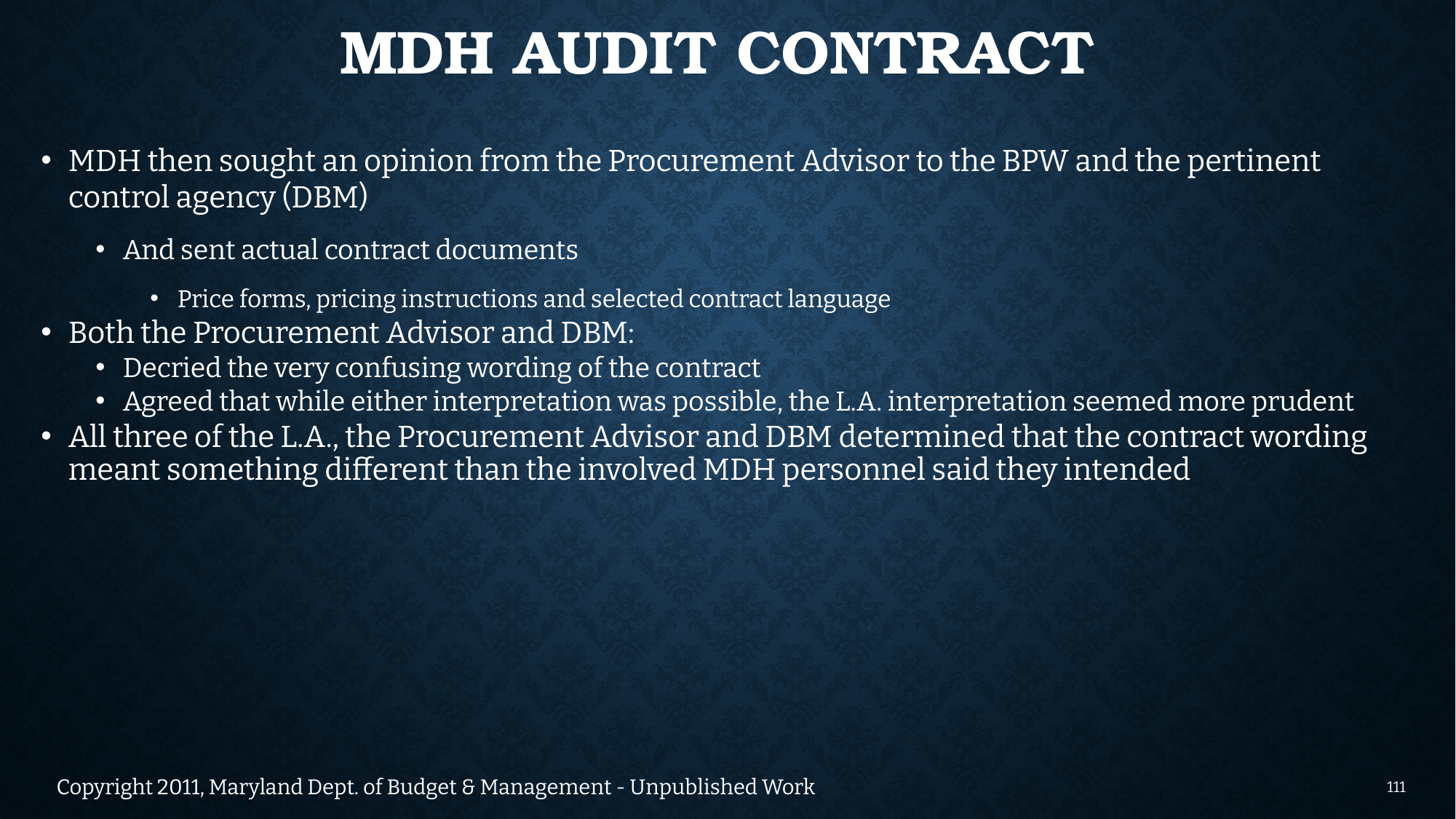

# MDH Audit Contract
MDH then sought an opinion from the Procurement Advisor to the BPW and the pertinent control agency (DBM)
And sent actual contract documents
Price forms, pricing instructions and selected contract language
Both the Procurement Advisor and DBM:
Decried the very confusing wording of the contract
Agreed that while either interpretation was possible, the L.A. interpretation seemed more prudent
All three of the L.A., the Procurement Advisor and DBM determined that the contract wording meant something different than the involved MDH personnel said they intended
Copyright 2011, Maryland Dept. of Budget & Management - Unpublished Work
111